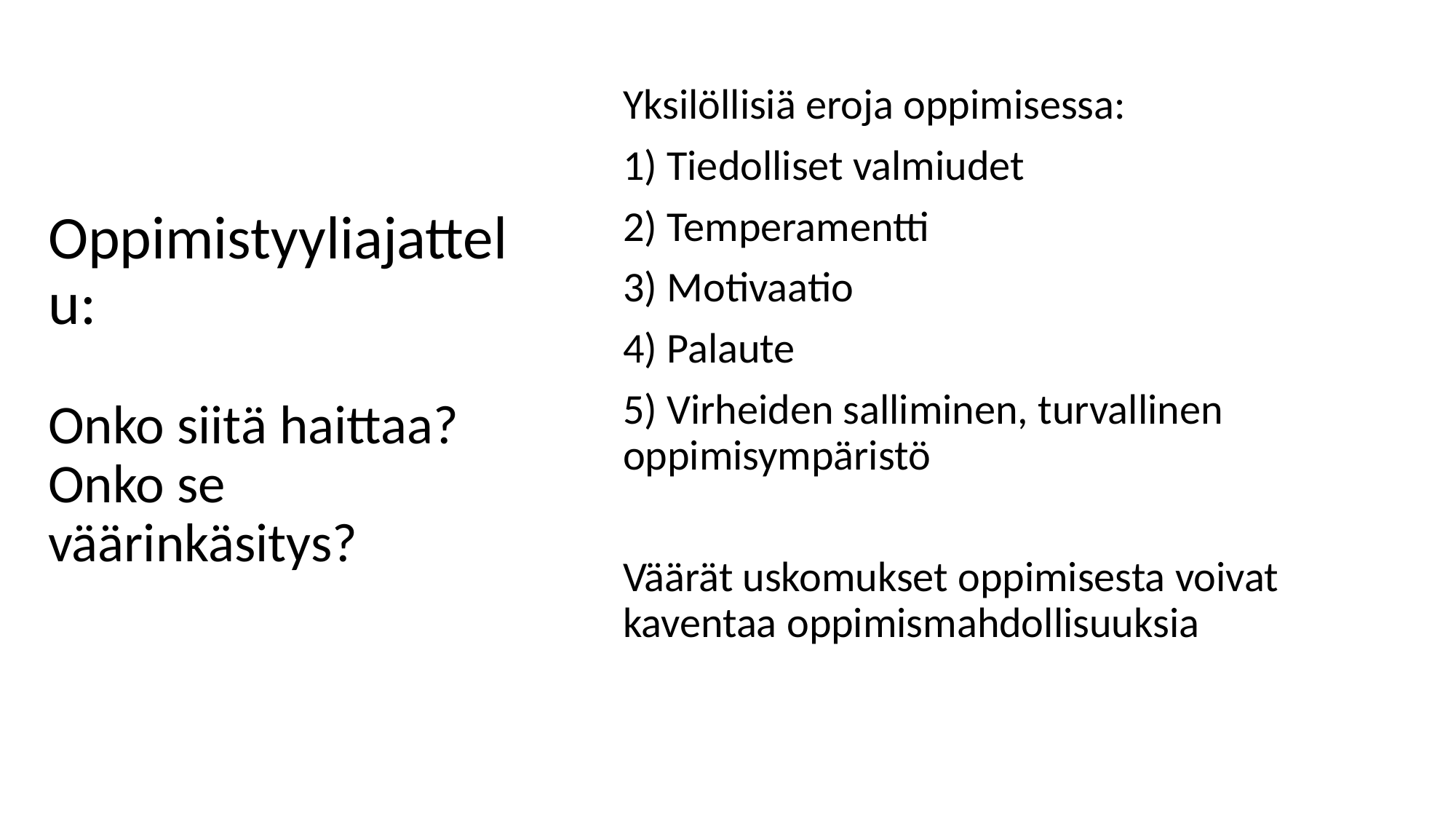

# Oppimistyyliajattelu: Onko siitä haittaa? Onko se väärinkäsitys?
Yksilöllisiä eroja oppimisessa:
1) Tiedolliset valmiudet
2) Temperamentti
3) Motivaatio
4) Palaute
5) Virheiden salliminen, turvallinen oppimisympäristö

Väärät uskomukset oppimisesta voivat kaventaa oppimismahdollisuuksia